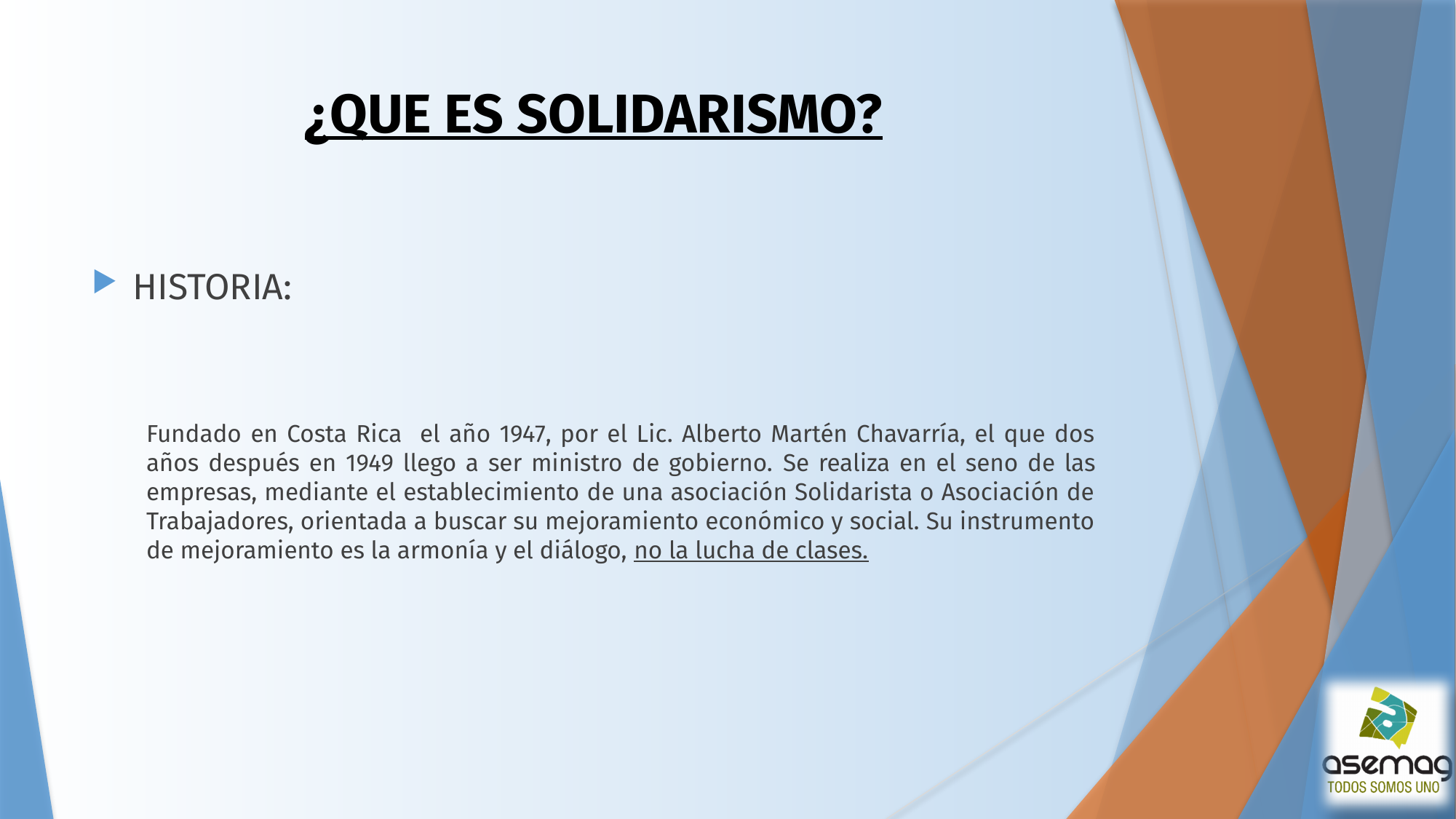

# ¿QUE ES SOLIDARISMO?
HISTORIA:

Fundado en Costa Rica  el año 1947, por el Lic. Alberto Martén Chavarría, el que dos años después en 1949 llego a ser ministro de gobierno. Se realiza en el seno de las empresas, mediante el establecimiento de una asociación Solidarista o Asociación de Trabajadores, orientada a buscar su mejoramiento económico y social. Su instrumento de mejoramiento es la armonía y el diálogo, no la lucha de clases.